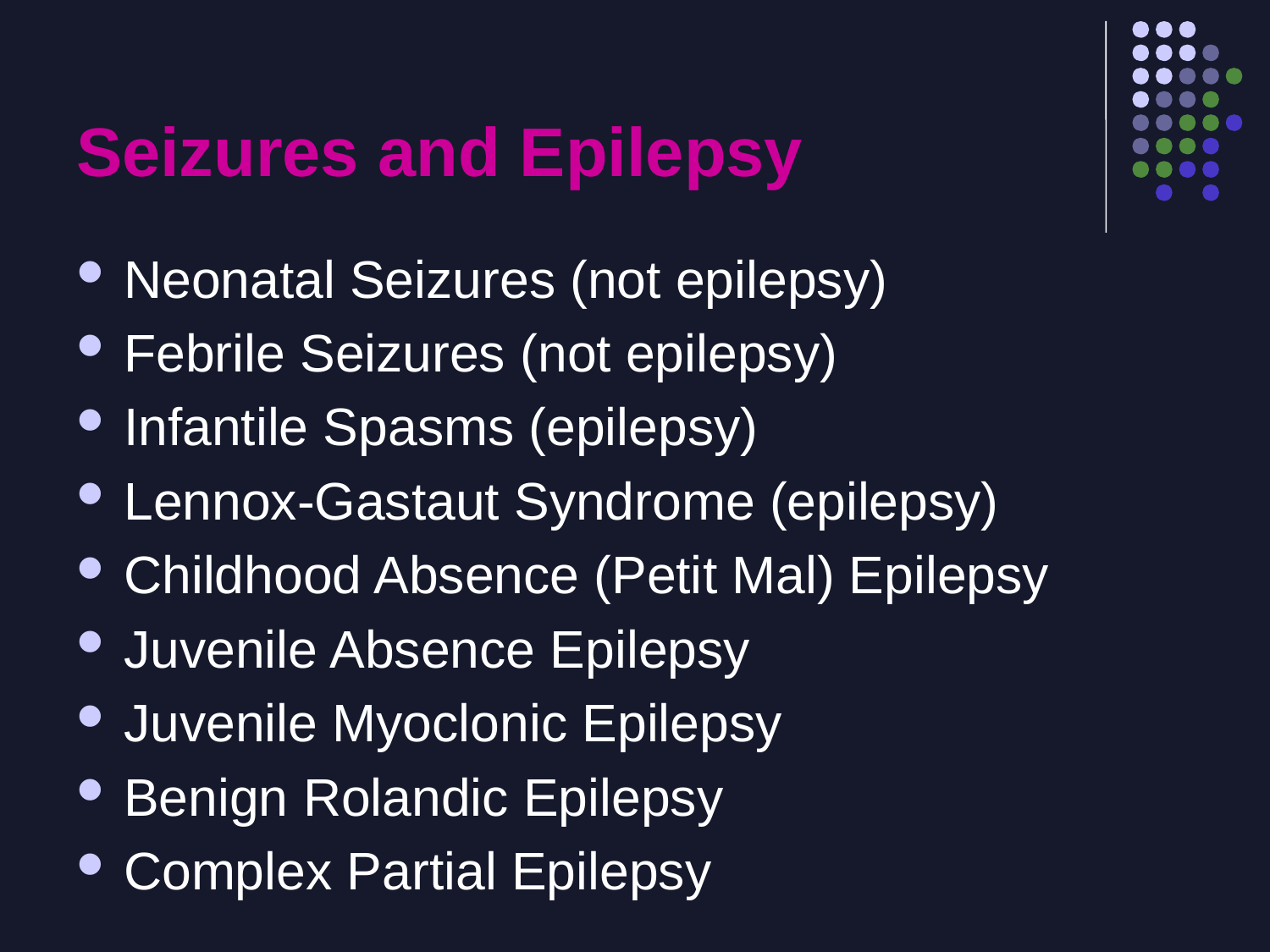

# Seizures and Epilepsy
Neonatal Seizures (not epilepsy)
Febrile Seizures (not epilepsy)
Infantile Spasms (epilepsy)
Lennox-Gastaut Syndrome (epilepsy)
Childhood Absence (Petit Mal) Epilepsy
Juvenile Absence Epilepsy
Juvenile Myoclonic Epilepsy
Benign Rolandic Epilepsy
Complex Partial Epilepsy